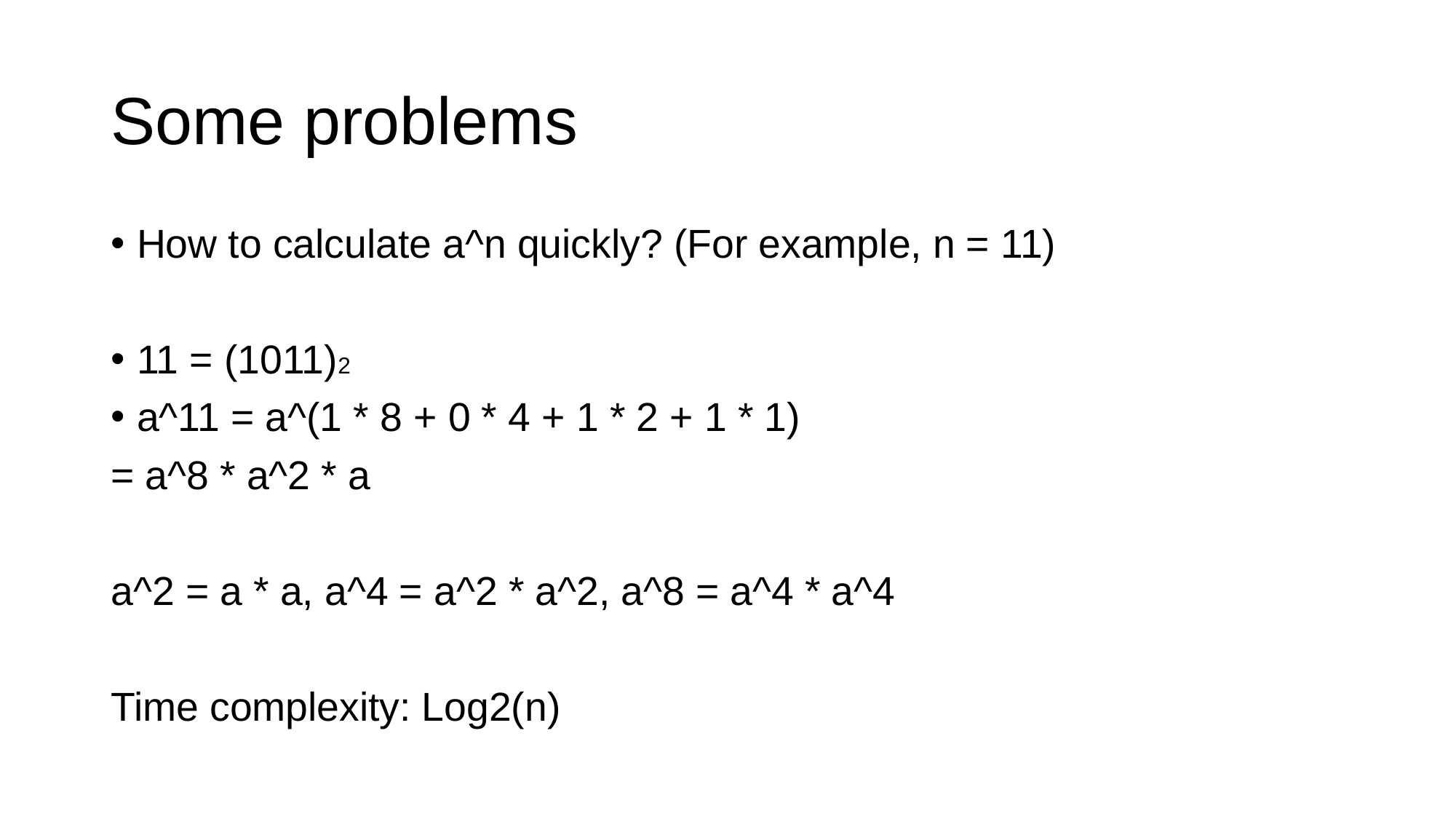

# Some problems
How to calculate a^n quickly? (For example, n = 11)

11 = (1011)2
a^11 = a^(1 * 8 + 0 * 4 + 1 * 2 + 1 * 1)
= a^8 * a^2 * a

a^2 = a * a, a^4 = a^2 * a^2, a^8 = a^4 * a^4

Time complexity: Log2(n)